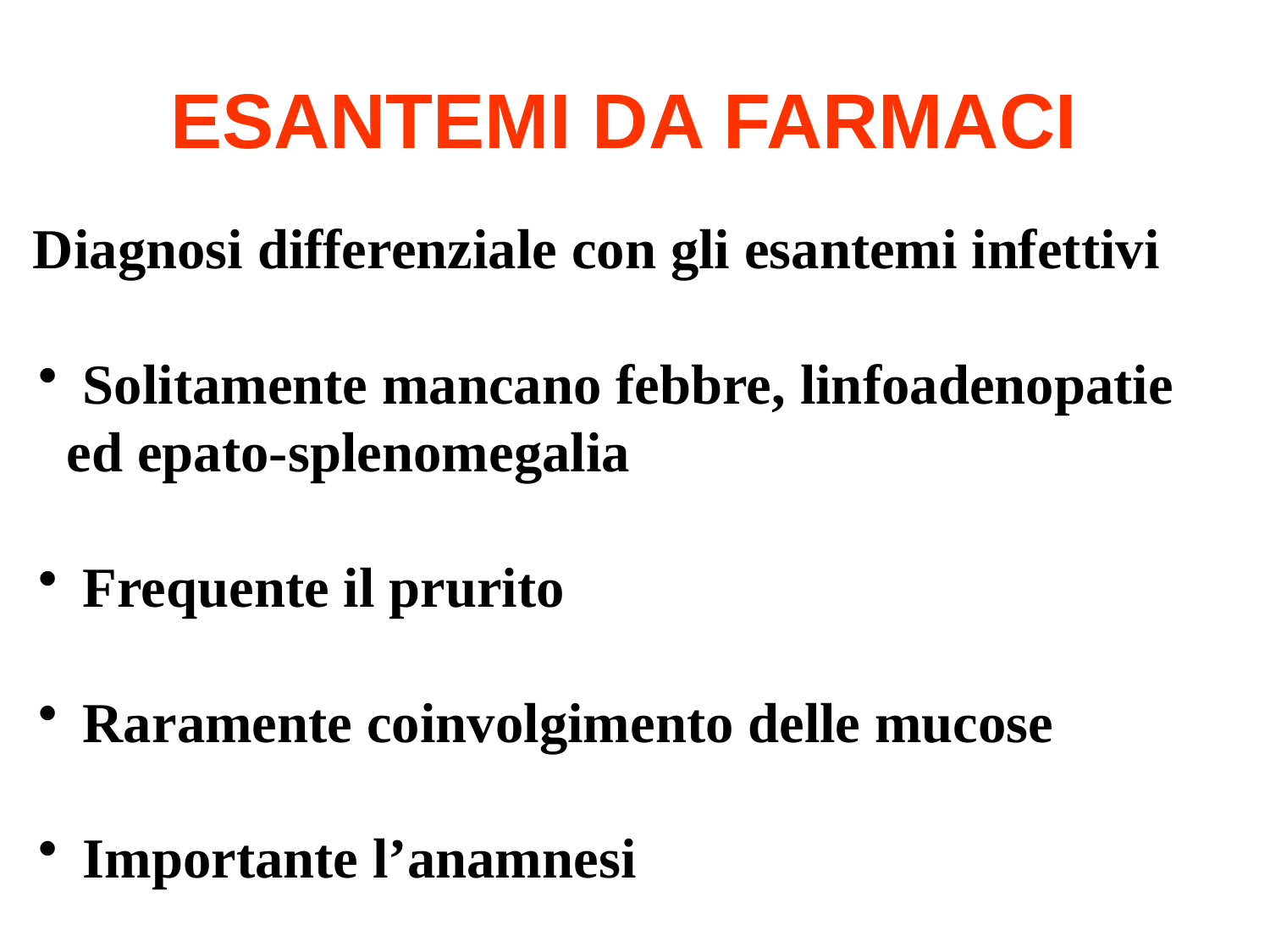

# ESANTEMI DA FARMACI
Diagnosi differenziale con gli esantemi infettivi
 Solitamente mancano febbre, linfoadenopatie
  ed epato-splenomegalia

 Frequente il prurito

 Raramente coinvolgimento delle mucose

 Importante l’anamnesi